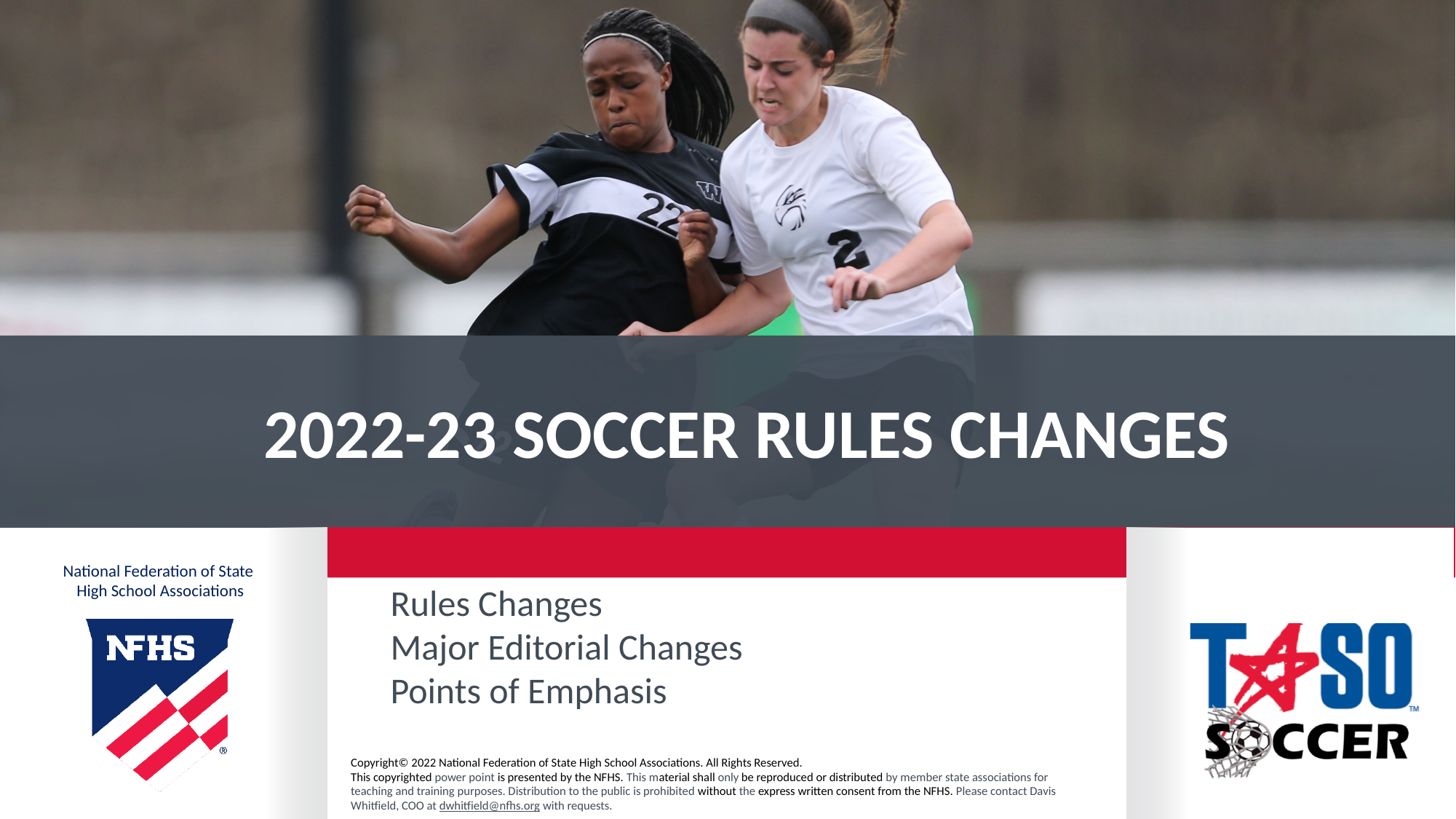

# 2022-23 Soccer Rules CHANGES
Rules Changes
Major Editorial Changes
Points of Emphasis
Copyright© 2022 National Federation of State High School Associations. All Rights Reserved.
This copyrighted power point is presented by the NFHS. This material shall only be reproduced or distributed by member state associations for teaching and training purposes. Distribution to the public is prohibited without the express written consent from the NFHS. Please contact Davis Whitfield, COO at dwhitfield@nfhs.org with requests.